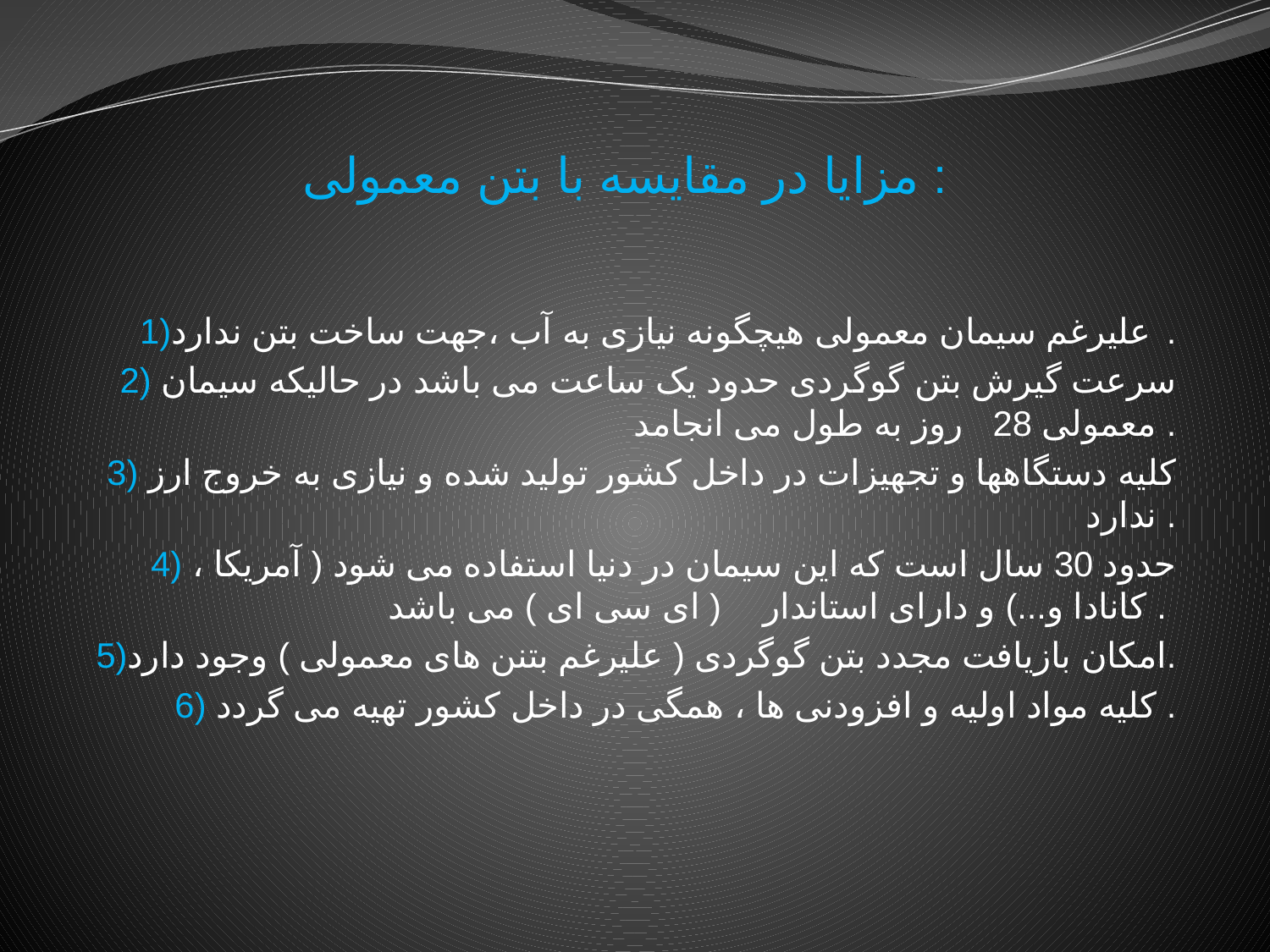

مزایا در مقایسه با بتن معمولی :

1)عليرغم سيمان معمولی هيچگونه نيازی به آب ،جهت ساخت بتن ندارد.
2) سرعت گيرش بتن گوگردی حدود يک ساعت می باشد در حاليکه سيمان معمولی 28   روز به طول می انجامد .
3) کليه دستگاهها و تجهيزات در داخل کشور توليد شده و نيازی به خروج ارز ندارد .
4) حدود 30 سال است که اين سيمان در دنيا استفاده می شود ( آمريکا ، کانادا و...) و دارای استاندار( ای سی ای ) می باشد .
5)امکان بازيافت مجدد بتن گوگردی ( عليرغم بتنن های معمولی ) وجود دارد.
6) کليه مواد اوليه و افزودنی ها ، همگی در داخل کشور تهيه می گردد .